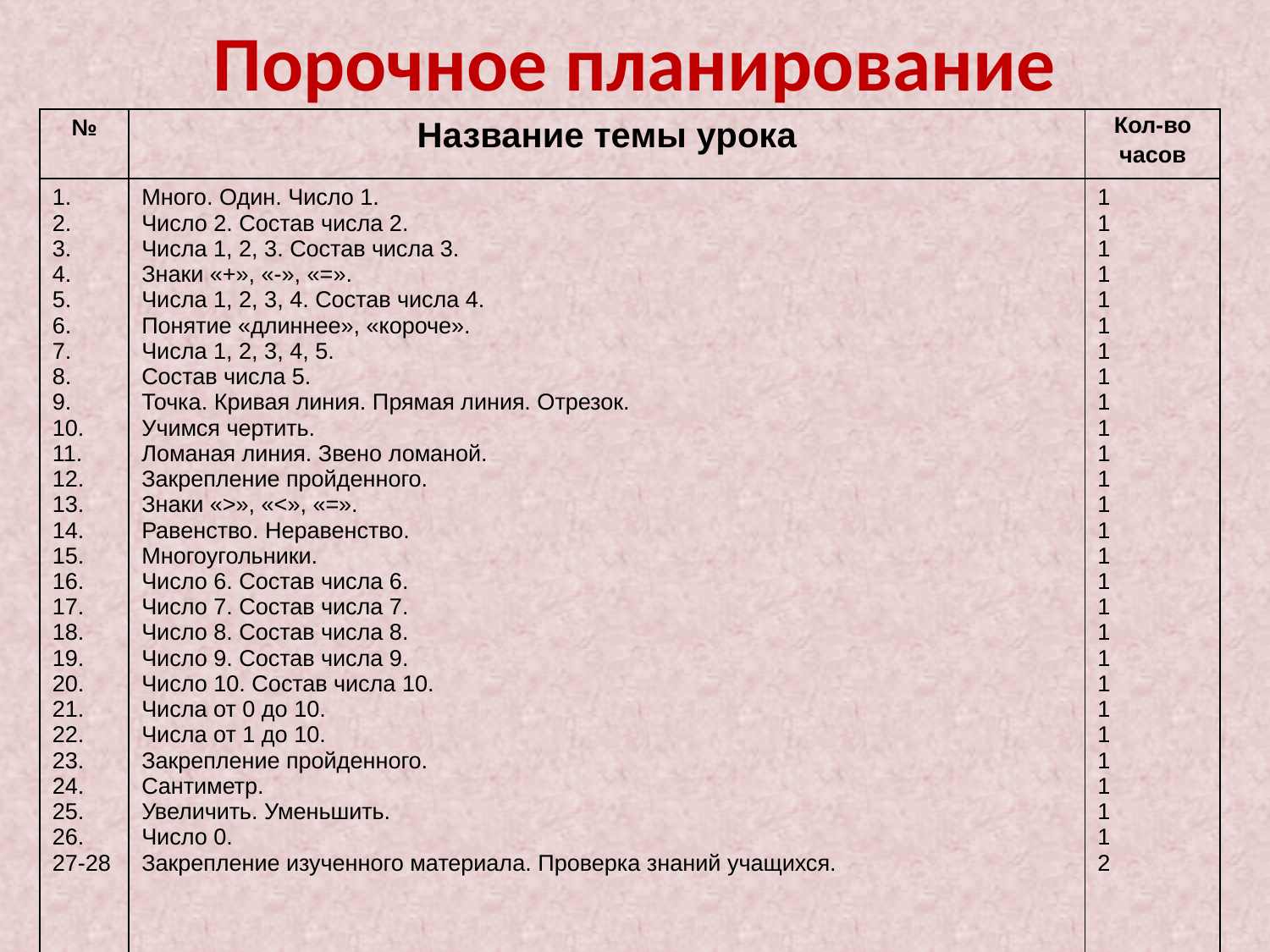

# Порочное планирование
| № | Название темы урока | Кол-во часов |
| --- | --- | --- |
| 1. 2. 3. 4. 5. 6. 7. 8. 9. 10. 11. 12. 13. 14. 15. 16. 17. 18. 19. 20. 21. 22. 23. 24. 25. 26. 27-28 | Много. Один. Число 1. Число 2. Состав числа 2. Числа 1, 2, 3. Состав числа 3. Знаки «+», «-», «=». Числа 1, 2, 3, 4. Состав числа 4. Понятие «длиннее», «короче». Числа 1, 2, 3, 4, 5. Состав числа 5. Точка. Кривая линия. Прямая линия. Отрезок. Учимся чертить. Ломаная линия. Звено ломаной. Закрепление пройденного. Знаки «>», «<», «=». Равенство. Неравенство. Многоугольники. Число 6. Состав числа 6. Число 7. Состав числа 7. Число 8. Состав числа 8. Число 9. Состав числа 9. Число 10. Состав числа 10. Числа от 0 до 10. Числа от 1 до 10. Закрепление пройденного. Сантиметр. Увеличить. Уменьшить. Число 0. Закрепление изученного материала. Проверка знаний учащихся. | 1 1 1 1 1 1 1 1 1 1 1 1 1 1 1 1 1 1 1 1 1 1 1 1 1 1 2 |